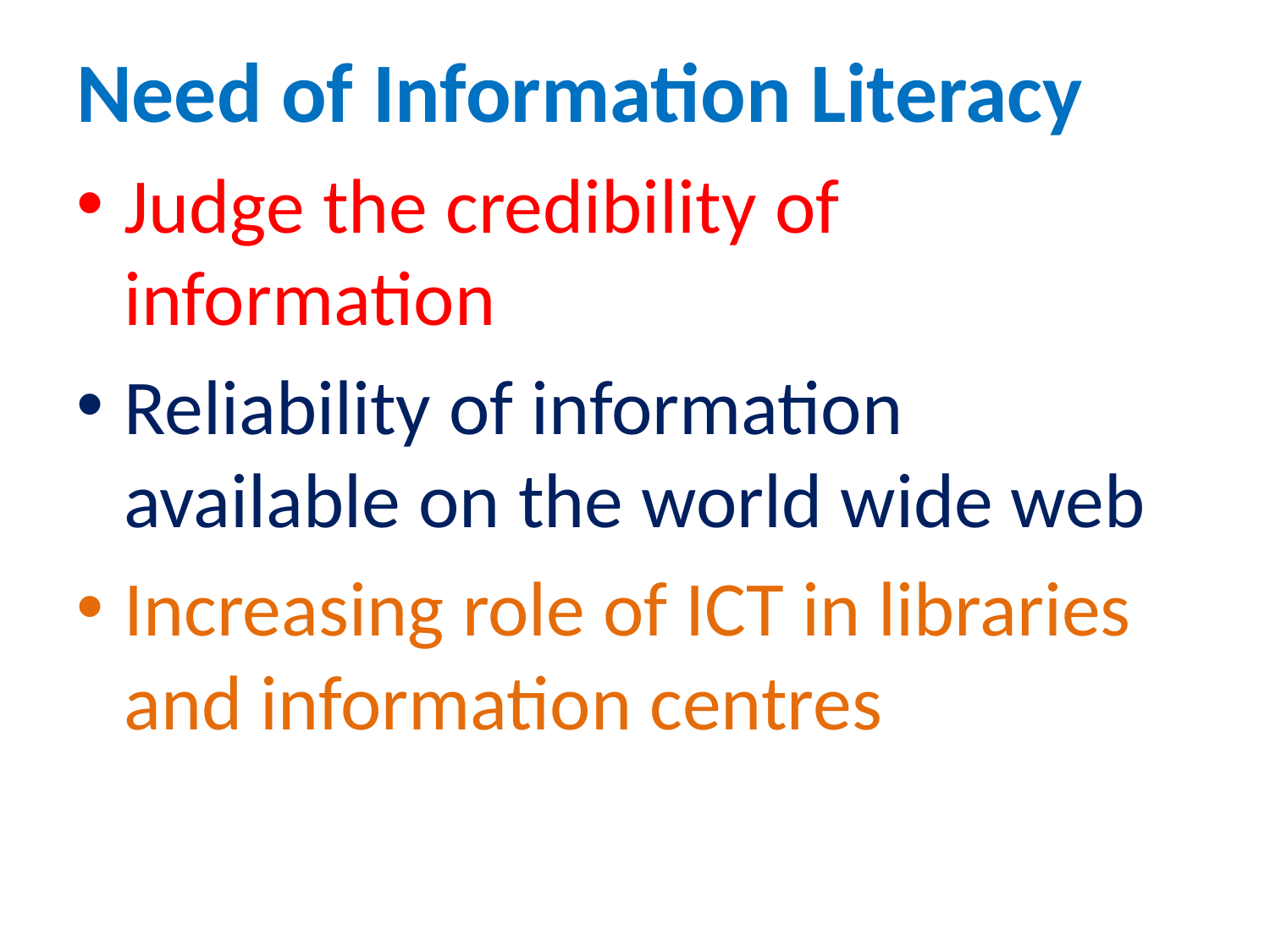

Need of Information Literacy
Judge the credibility of information
Reliability of information available on the world wide web
Increasing role of ICT in libraries and information centres